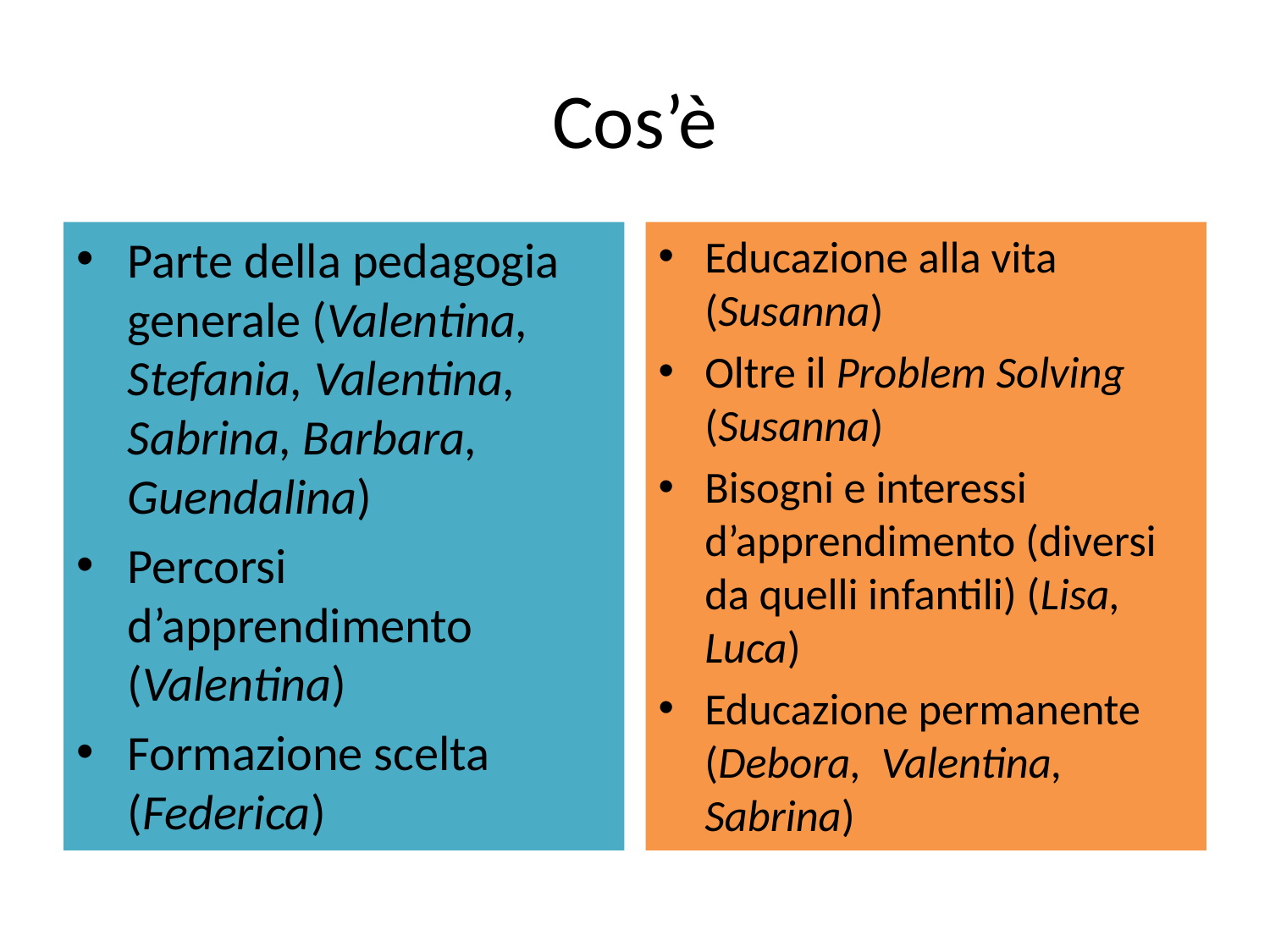

# Cos’è
Parte della pedagogia generale (Valentina, Stefania, Valentina, Sabrina, Barbara, Guendalina)
Percorsi d’apprendimento (Valentina)
Formazione scelta (Federica)
Educazione alla vita (Susanna)
Oltre il Problem Solving (Susanna)
Bisogni e interessi d’apprendimento (diversi da quelli infantili) (Lisa, Luca)
Educazione permanente (Debora,  Valentina, Sabrina)